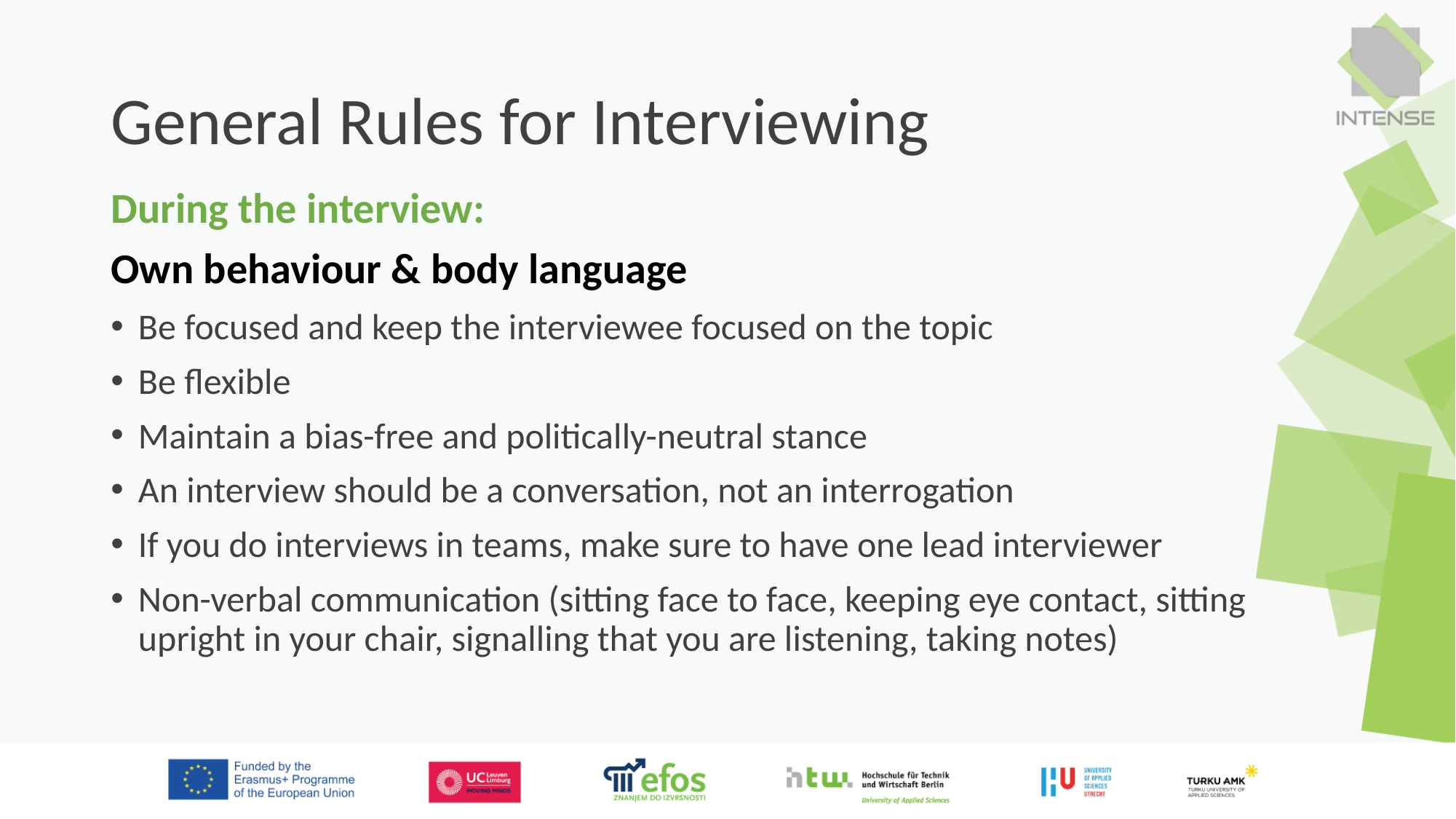

# General Rules for Interviewing
During the interview:
Own behaviour & body language
Be focused and keep the interviewee focused on the topic
Be flexible
Maintain a bias-free and politically-neutral stance
An interview should be a conversation, not an interrogation
If you do interviews in teams, make sure to have one lead interviewer
Non-verbal communication (sitting face to face, keeping eye contact, sitting upright in your chair, signalling that you are listening, taking notes)